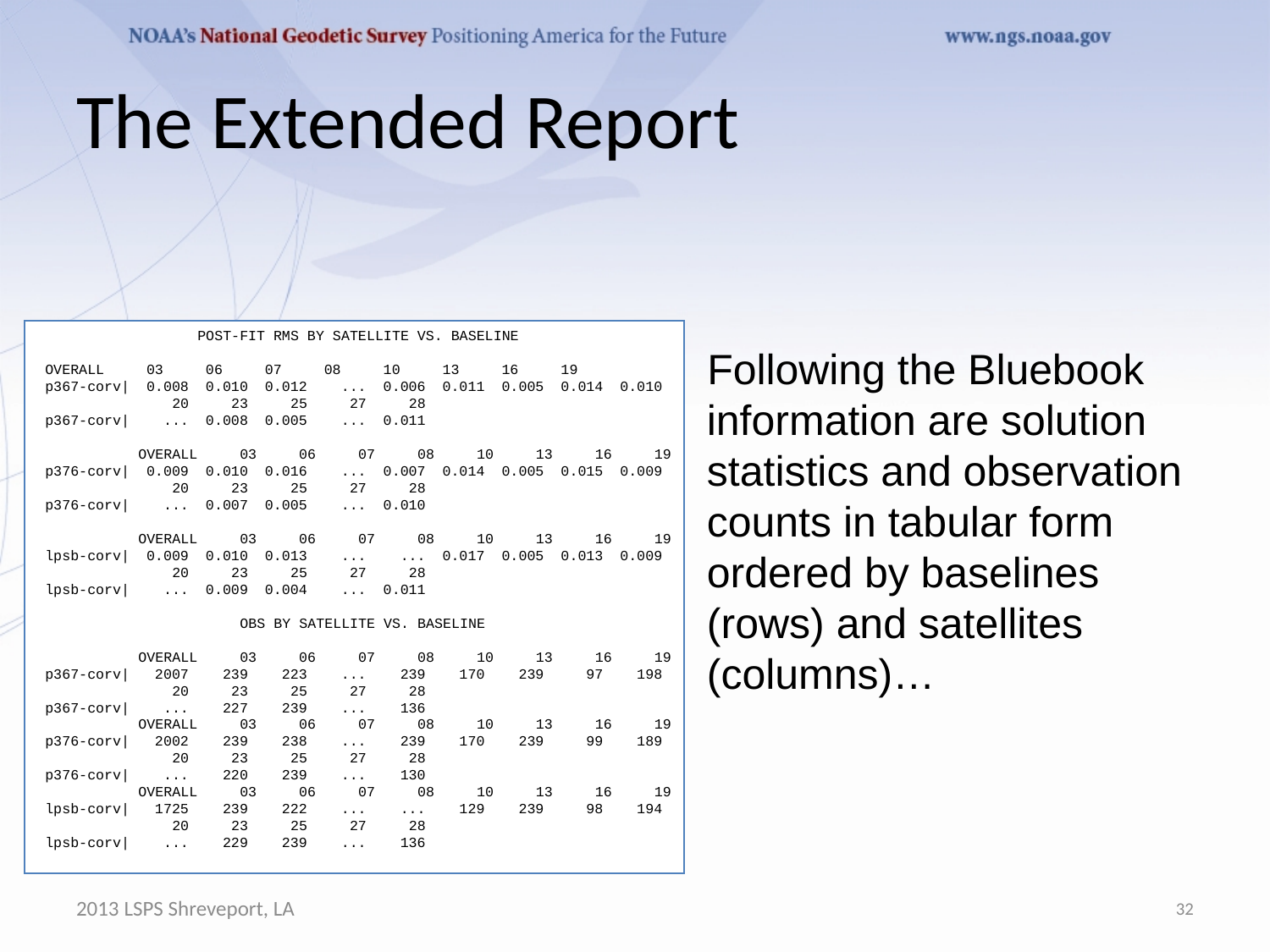

# The Extended Report
                   POST-FIT RMS BY SATELLITE VS. BASELINE

 OVERALL     03     06     07     08     10     13     16     19
 p367-corv|  0.008  0.010  0.012    ...  0.006  0.011  0.005  0.014  0.010
                20     23     25     27     28
 p367-corv|    ...  0.008  0.005    ...  0.011

            OVERALL     03     06     07     08     10     13     16     19
 p376-corv|  0.009  0.010  0.016    ...  0.007  0.014  0.005  0.015  0.009
                20     23     25     27     28
 p376-corv|    ...  0.007  0.005    ...  0.010

            OVERALL     03     06     07     08     10     13     16     19
 lpsb-corv|  0.009  0.010  0.013    ...    ...  0.017  0.005  0.013  0.009
                20     23     25     27     28
 lpsb-corv|    ...  0.009  0.004    ...  0.011

                        OBS BY SATELLITE VS. BASELINE

            OVERALL     03     06     07     08     10     13     16     19
 p367-corv|   2007    239    223    ...    239    170    239     97    198
                20     23     25     27     28
 p367-corv|    ...    227    239    ...    136
            OVERALL     03     06     07     08     10     13     16     19
 p376-corv|   2002    239    238    ...    239    170    239     99    189
                20     23     25     27     28
 p376-corv|    ...    220    239    ...    130
            OVERALL     03     06     07     08     10     13     16     19
 lpsb-corv|   1725    239    222    ...    ...    129    239     98    194
                20     23     25     27     28
 lpsb-corv|    ...    229    239    ...    136
Following the Bluebook information are solution statistics and observation counts in tabular form ordered by baselines (rows) and satellites (columns)…
2013 LSPS Shreveport, LA
32